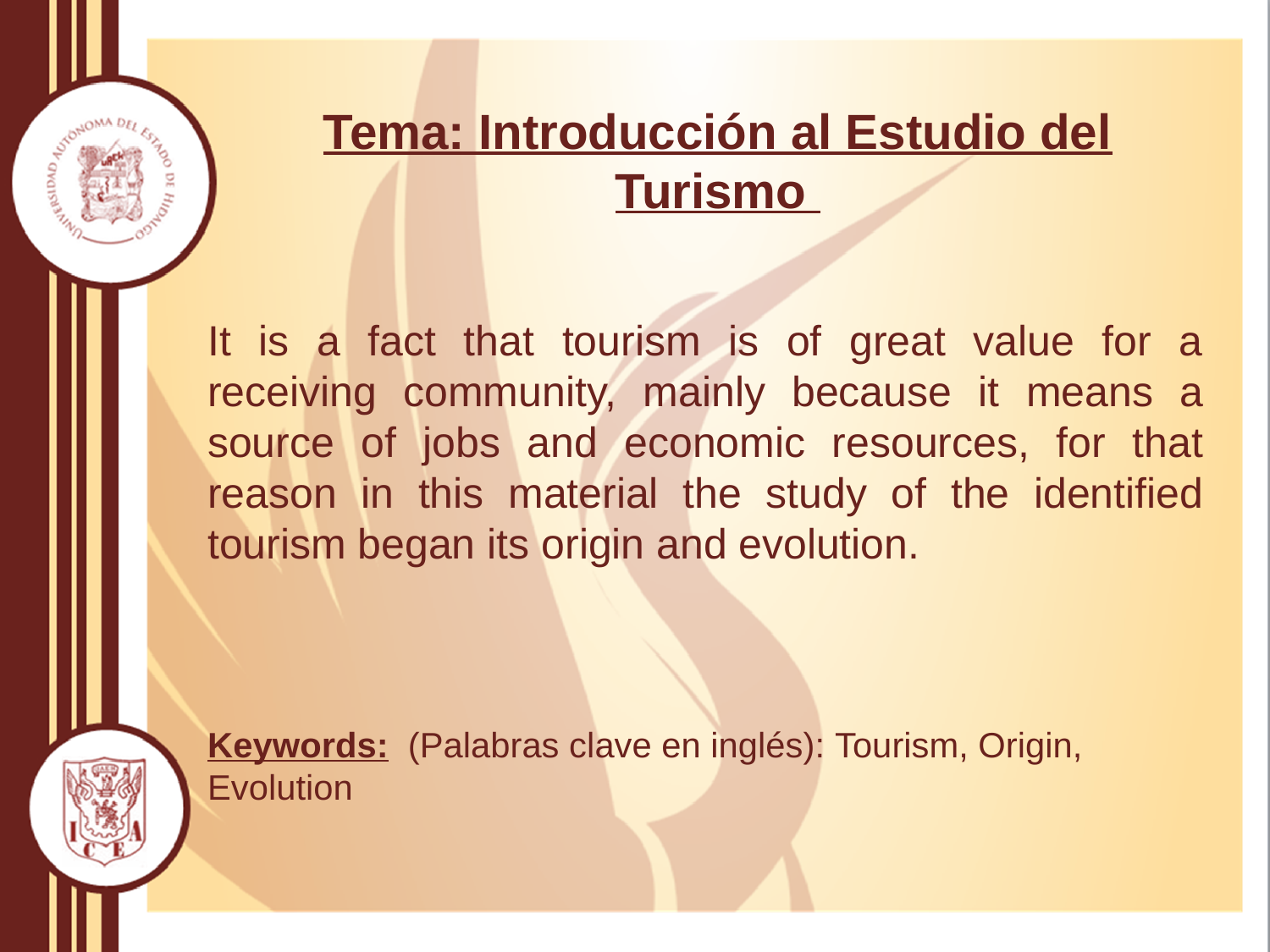

# Tema: Introducción al Estudio del Turismo

It is a fact that tourism is of great value for a receiving community, mainly because it means a source of jobs and economic resources, for that reason in this material the study of the identified tourism began its origin and evolution.

Keywords:  (Palabras clave en inglés): Tourism, Origin, Evolution